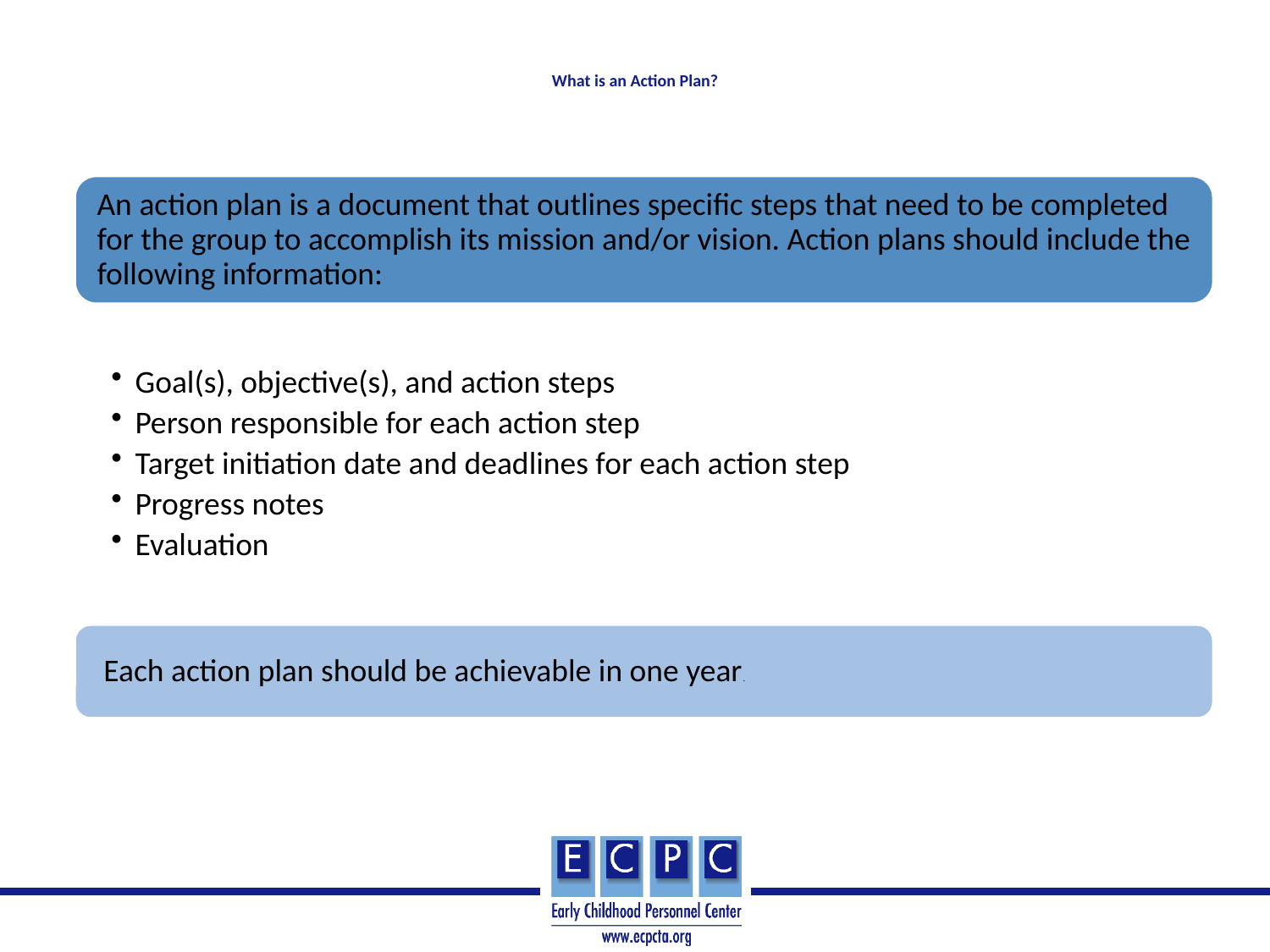

# What is an Action Plan?
An action plan is a document that outlines specific steps that need to be completed for the group to accomplish its mission and/or vision. Action plans should include the following information:
Goal(s), objective(s), and action steps
Person responsible for each action step
Target initiation date and deadlines for each action step
Progress notes
Evaluation
 Each action plan should be achievable in one year.